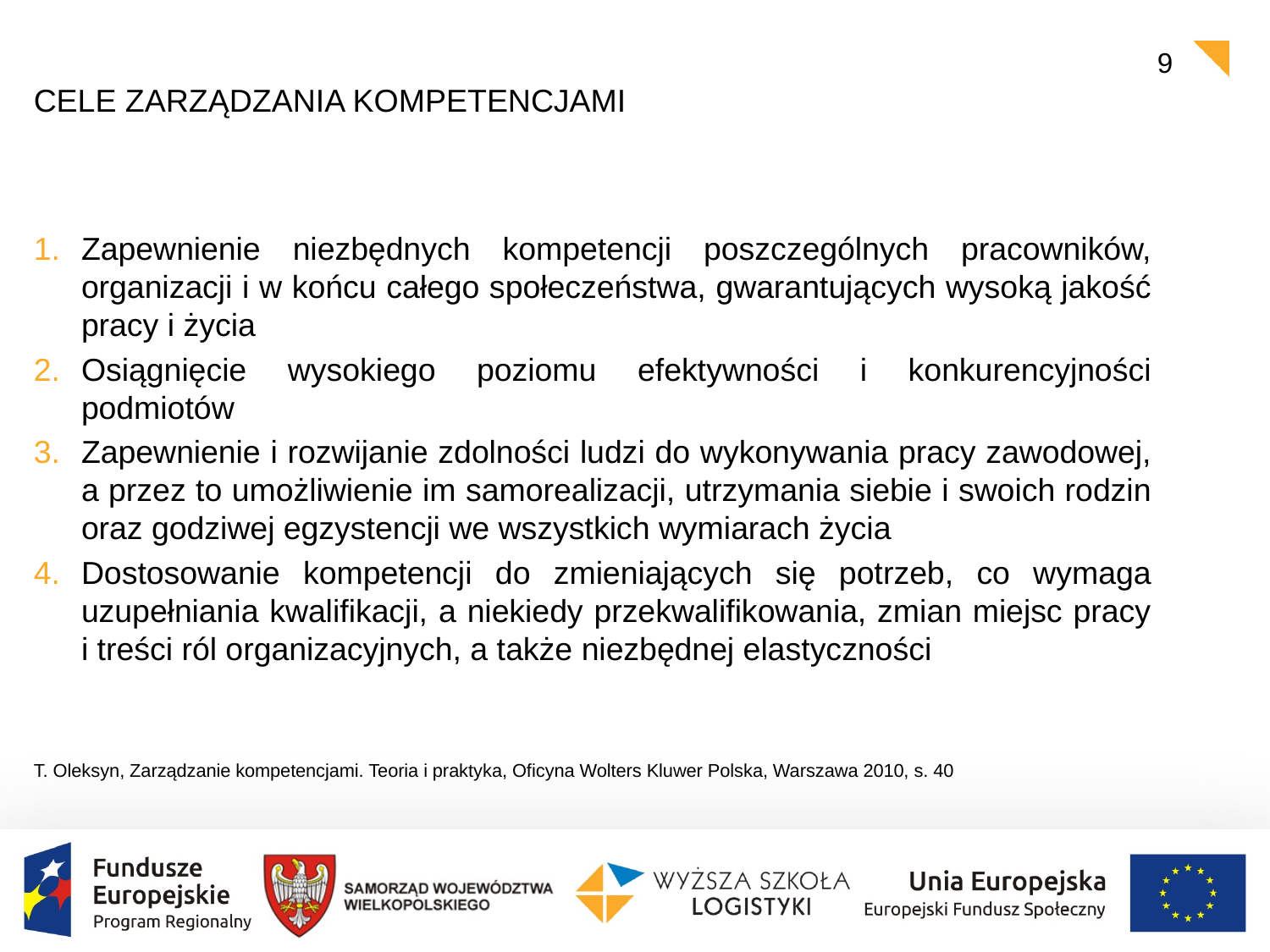

9
# Cele zarządzania kompetencjami
Zapewnienie niezbędnych kompetencji poszczególnych pracowników, organizacji i w końcu całego społeczeństwa, gwarantujących wysoką jakość pracy i życia
Osiągnięcie wysokiego poziomu efektywności i konkurencyjności podmiotów
Zapewnienie i rozwijanie zdolności ludzi do wykonywania pracy zawodowej, a przez to umożliwienie im samorealizacji, utrzymania siebie i swoich rodzin oraz godziwej egzystencji we wszystkich wymiarach życia
Dostosowanie kompetencji do zmieniających się potrzeb, co wymaga uzupełniania kwalifikacji, a niekiedy przekwalifikowania, zmian miejsc pracy i treści ról organizacyjnych, a także niezbędnej elastyczności

T. Oleksyn, Zarządzanie kompetencjami. Teoria i praktyka, Oficyna Wolters Kluwer Polska, Warszawa 2010, s. 40